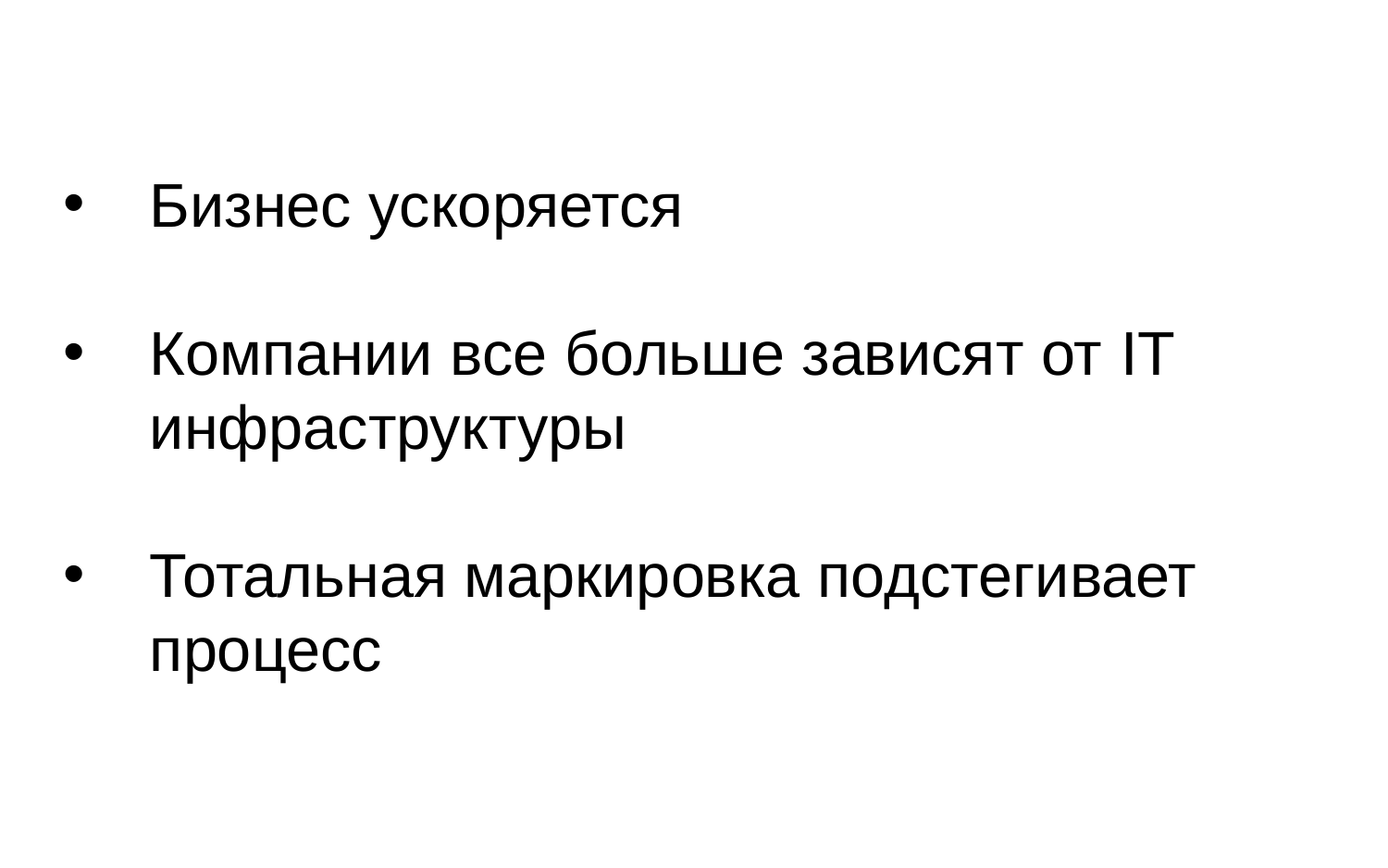

Бизнес ускоряется

Компании все больше зависят от IT инфраструктуры

Тотальная маркировка подстегивает процесс